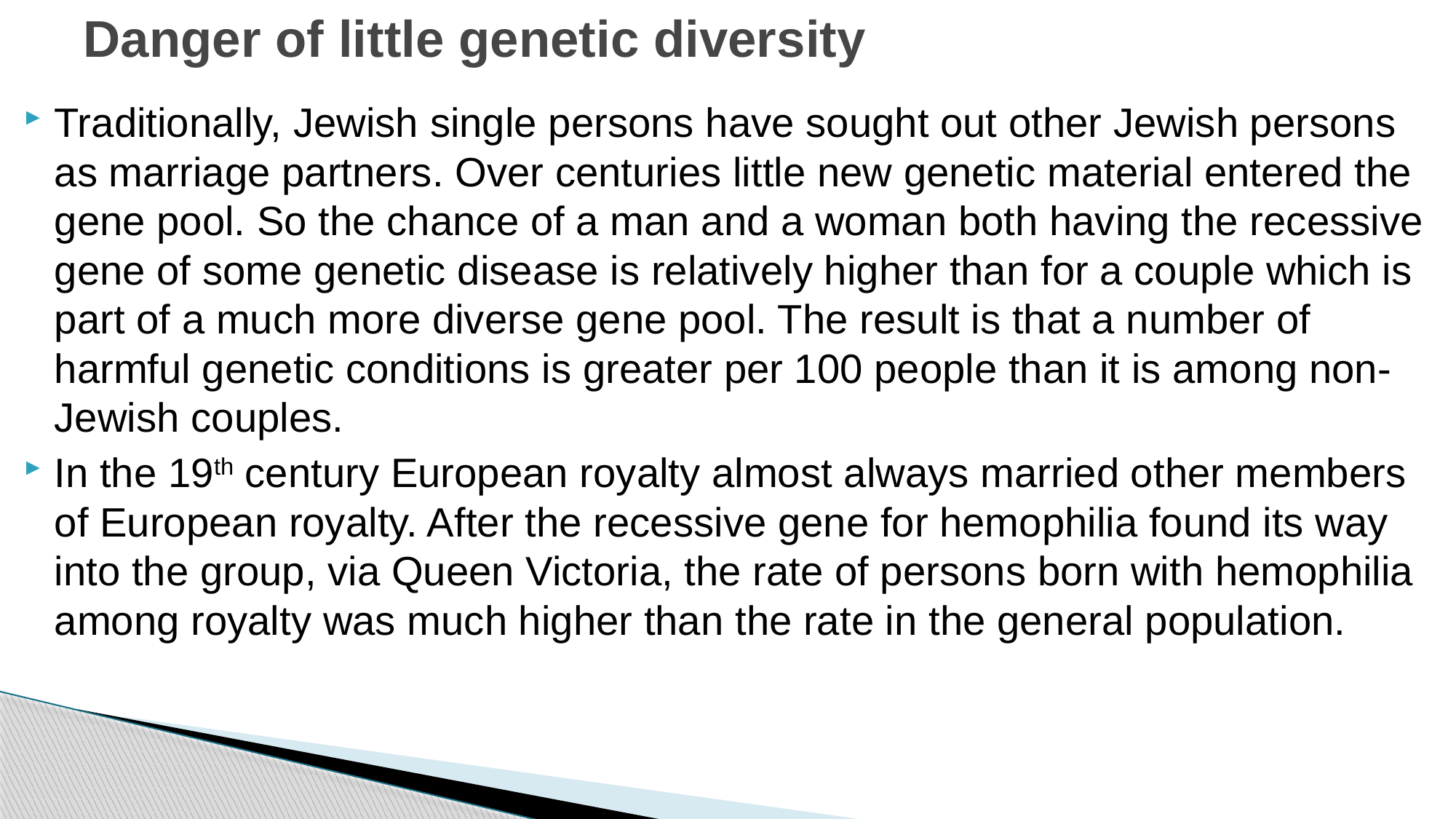

# Danger of little genetic diversity
Traditionally, Jewish single persons have sought out other Jewish persons as marriage partners. Over centuries little new genetic material entered the gene pool. So the chance of a man and a woman both having the recessive gene of some genetic disease is relatively higher than for a couple which is part of a much more diverse gene pool. The result is that a number of harmful genetic conditions is greater per 100 people than it is among non-Jewish couples.
In the 19th century European royalty almost always married other members of European royalty. After the recessive gene for hemophilia found its way into the group, via Queen Victoria, the rate of persons born with hemophilia among royalty was much higher than the rate in the general population.